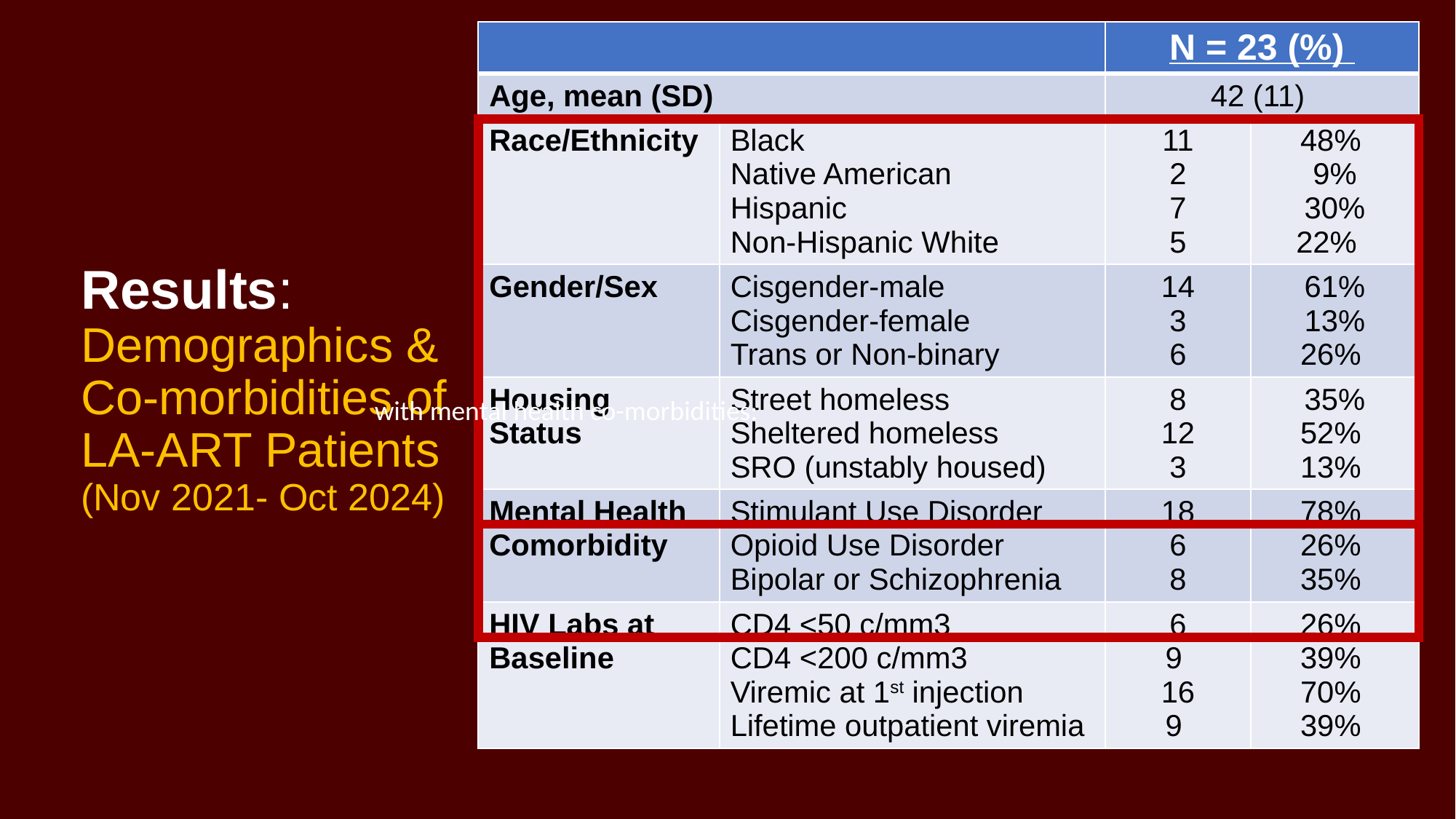

|  |  | N = 23 (%) |  |
| --- | --- | --- | --- |
| Age, mean (SD) |  | 42 (11) |  |
| Race/Ethnicity | Black Native American Hispanic Non-Hispanic White | 11 2 7 5 | 48% 9% 30% 22% |
| Gender/Sex | Cisgender-male Cisgender-female Trans or Non-binary | 14 3 6 | 61% 13% 26% |
| Housing Status | Street homeless Sheltered homeless SRO (unstably housed) | 8 12 3 | 35% 52% 13% |
| Mental Health Comorbidity | Stimulant Use Disorder Opioid Use Disorder Bipolar or Schizophrenia | 18 6 8 | 78% 26% 35% |
| HIV Labs at Baseline | CD4 <50 c/mm3 CD4 <200 c/mm3 Viremic at 1st injection Lifetime outpatient viremia | 6 9 16 9 | 26% 39% 70% 39% |

# Results: Demographics & Co-morbidities of LA-ART Patients (Nov 2021- Oct 2024)
with mental health co-morbidities: